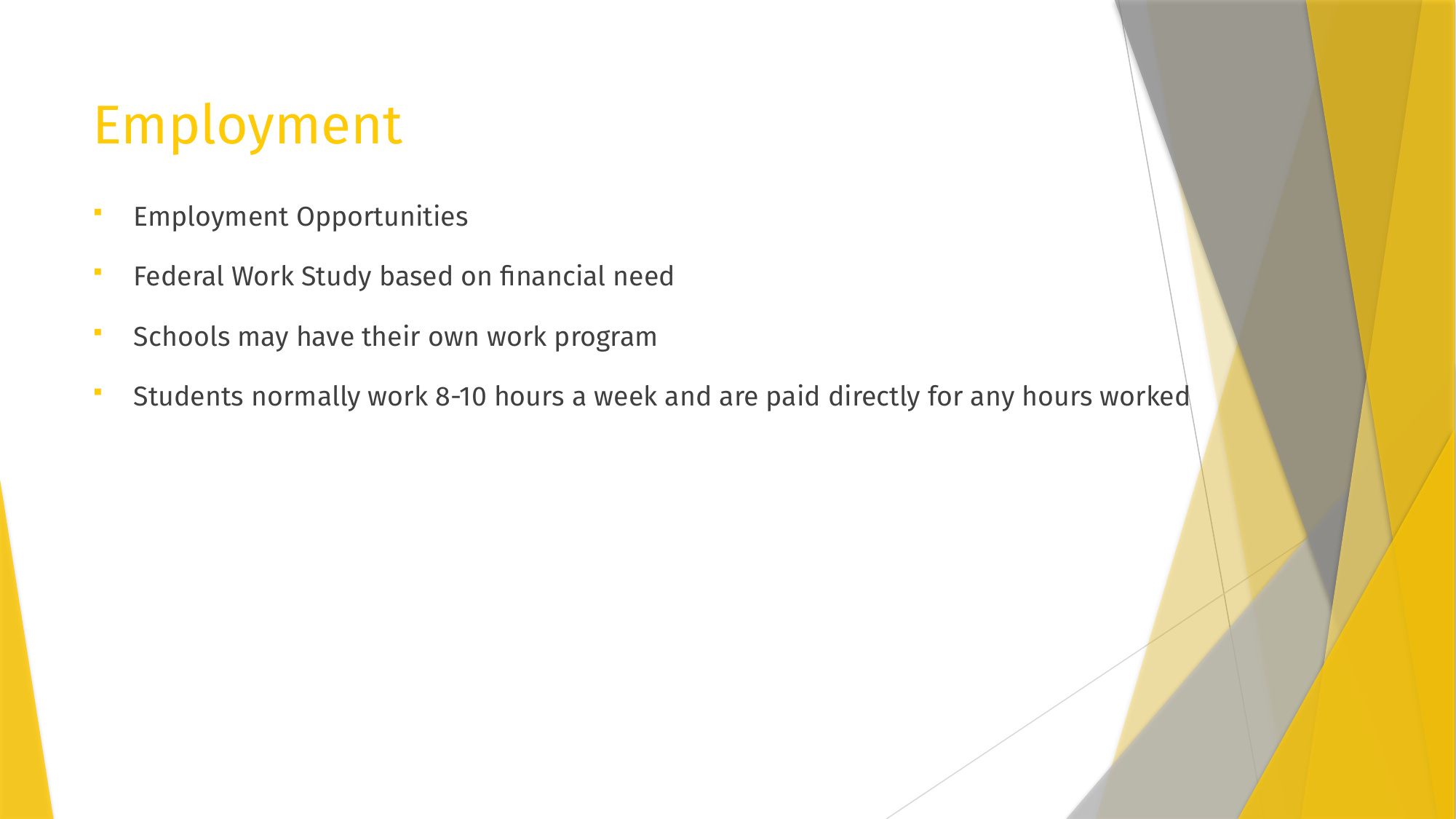

# Employment

Employment Opportunities
Federal Work Study based on financial need
Schools may have their own work program
Students normally work 8-10 hours a week and are paid directly for any hours worked